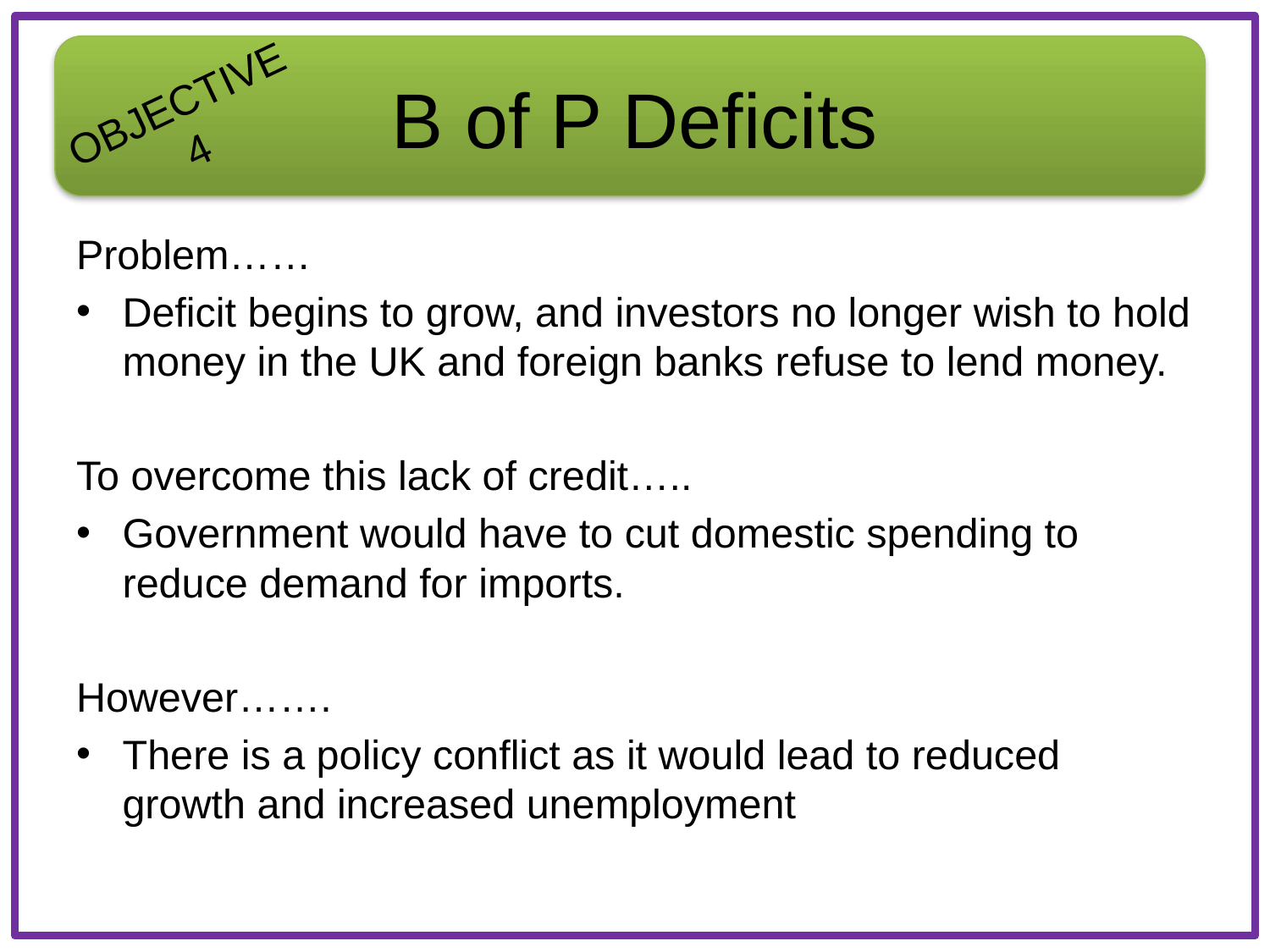

# B of P Deficits
OBJECTIVE 4
Problem……
Deficit begins to grow, and investors no longer wish to hold money in the UK and foreign banks refuse to lend money.

To overcome this lack of credit…..
Government would have to cut domestic spending to reduce demand for imports.

However…….
There is a policy conflict as it would lead to reduced growth and increased unemployment